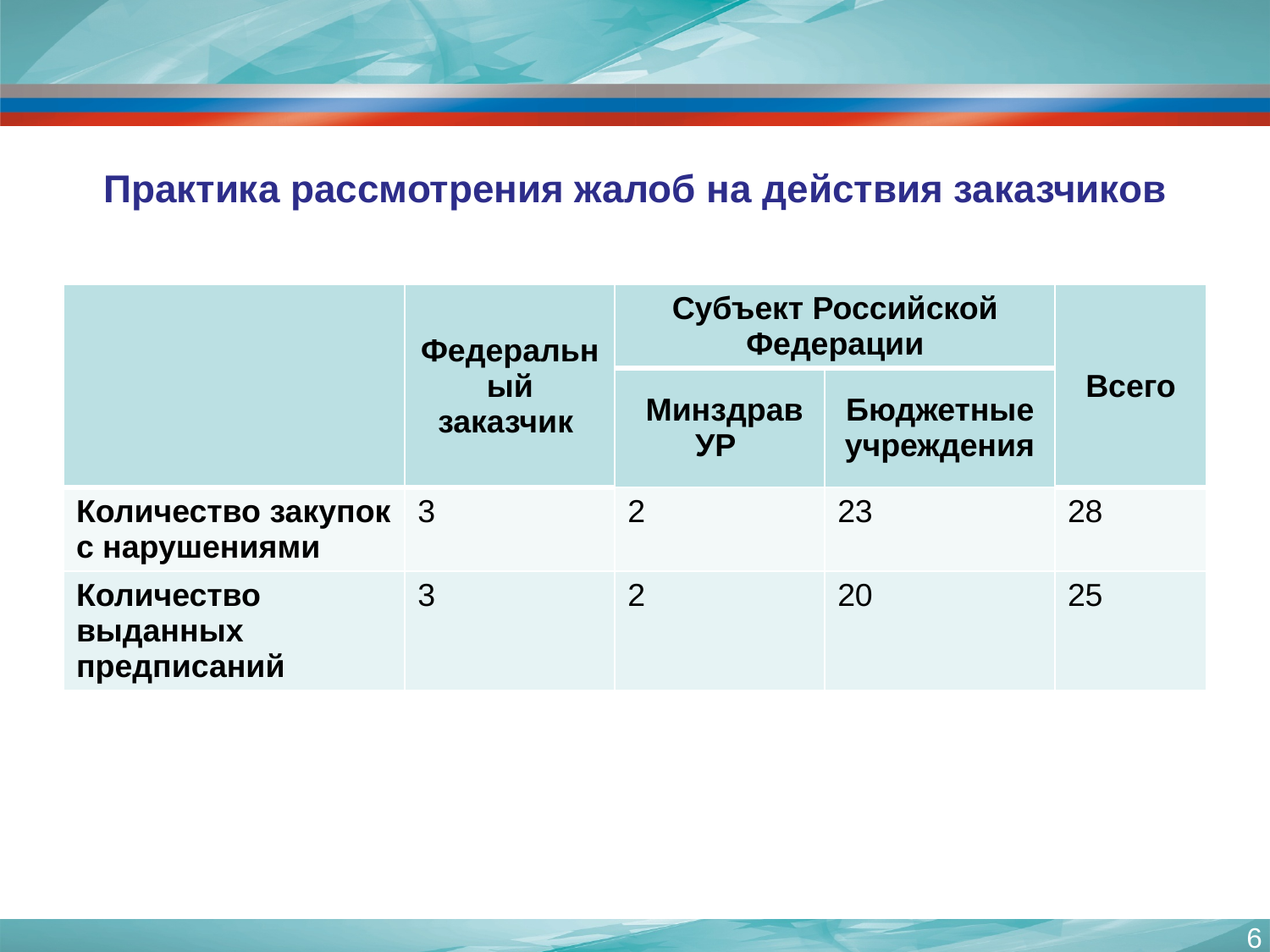

# Практика рассмотрения жалоб на действия заказчиков
|  | Федеральный заказчик | Субъект Российской Федерации |  | Всего |
| --- | --- | --- | --- | --- |
|  |  | Минздрав УР | Бюджетные учреждения |  |
| Количество закупок с нарушениями | 3 | 2 | 23 | 28 |
| Количество выданных предписаний | 3 | 2 | 20 | 25 |
6